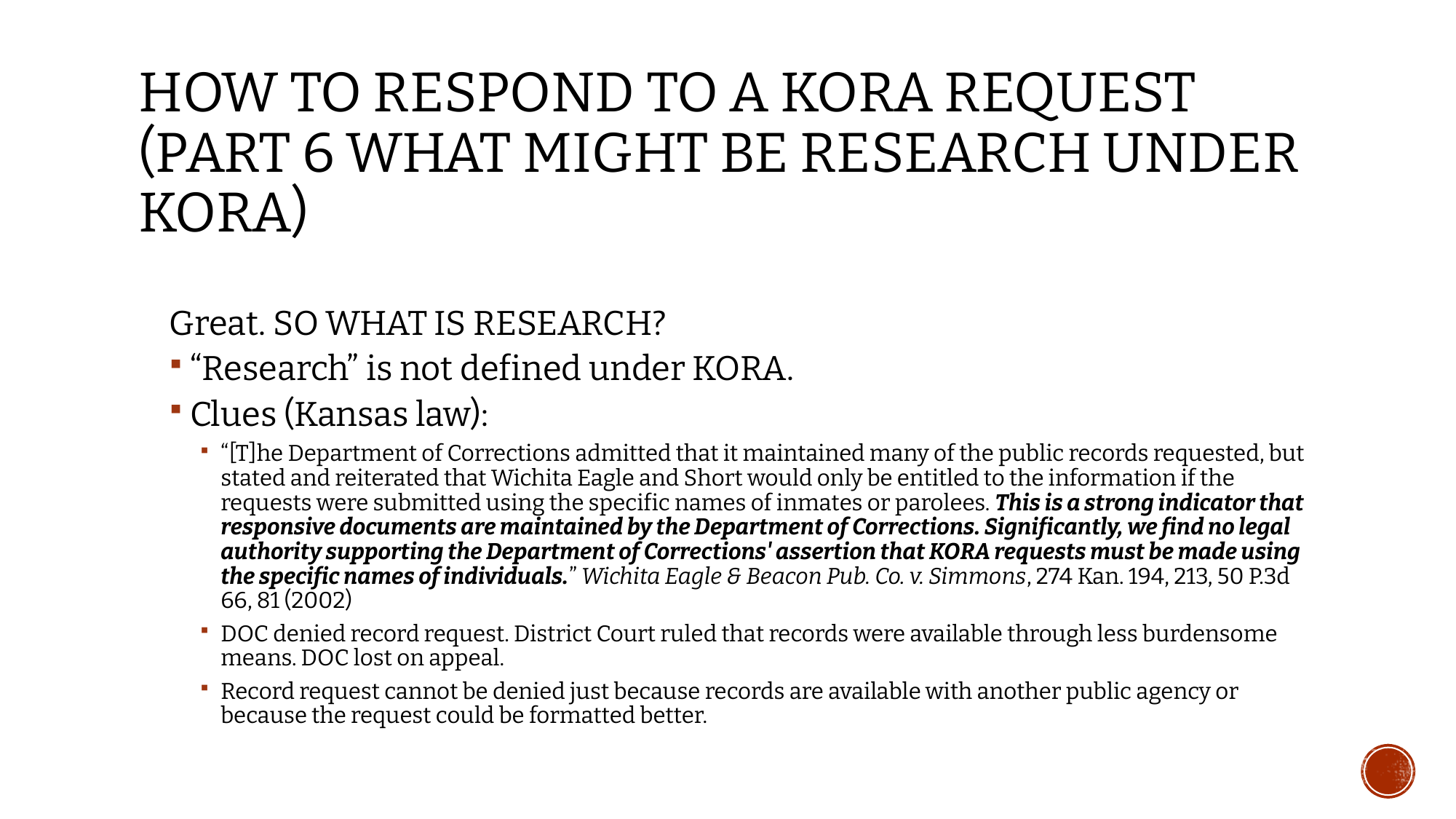

# How to Respond to A Kora request (Part 6 what might be research under kora)

Great. SO WHAT IS RESEARCH?
“Research” is not defined under KORA.
Clues (Kansas law):
“[T]he Department of Corrections admitted that it maintained many of the public records requested, but stated and reiterated that Wichita Eagle and Short would only be entitled to the information if the requests were submitted using the specific names of inmates or parolees. This is a strong indicator that responsive documents are maintained by the Department of Corrections. Significantly, we find no legal authority supporting the Department of Corrections' assertion that KORA requests must be made using the specific names of individuals.” Wichita Eagle & Beacon Pub. Co. v. Simmons, 274 Kan. 194, 213, 50 P.3d 66, 81 (2002)
DOC denied record request. District Court ruled that records were available through less burdensome means. DOC lost on appeal.
Record request cannot be denied just because records are available with another public agency or because the request could be formatted better.